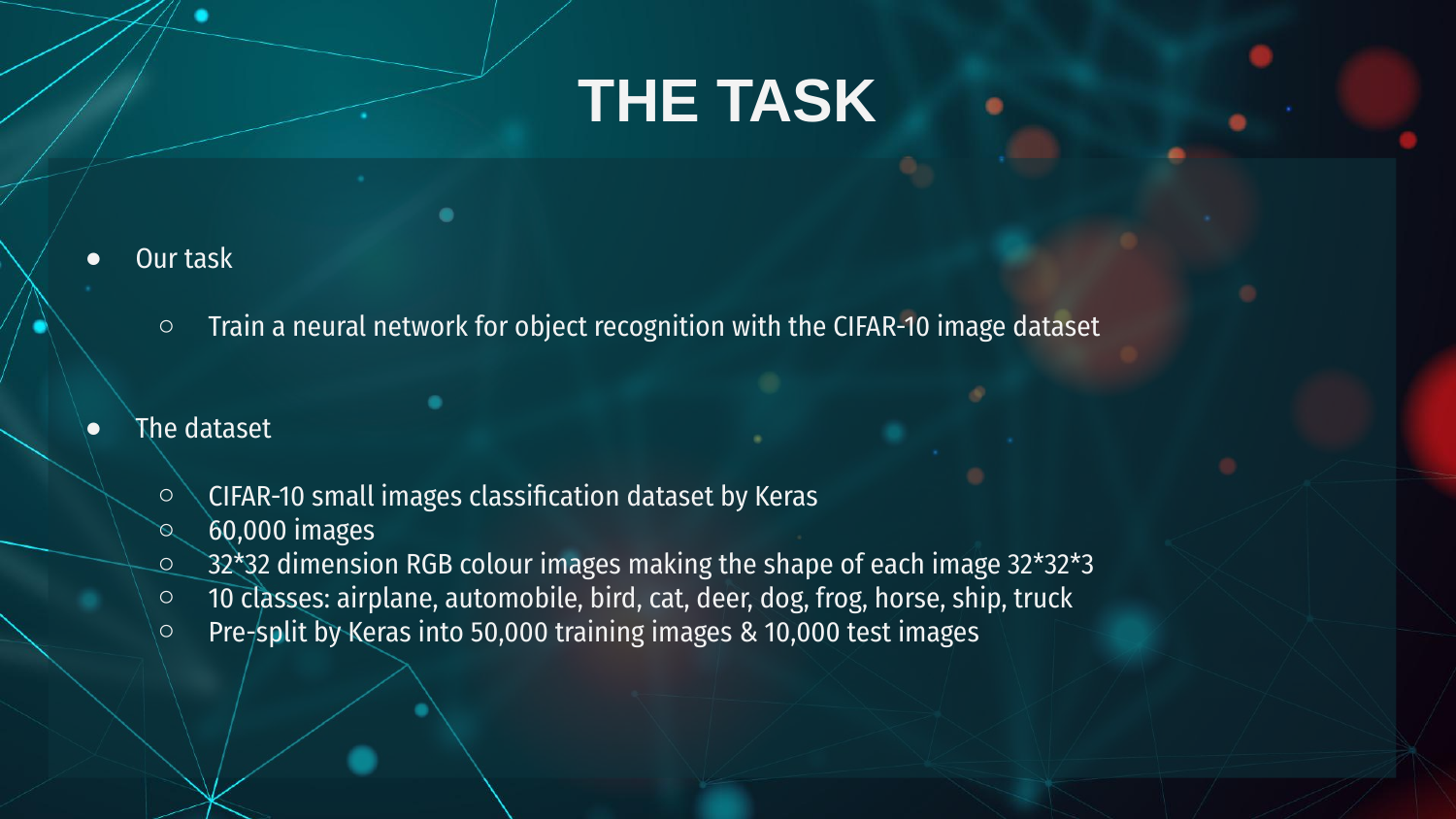

# THE TASK

Our task
Train a neural network for object recognition with the CIFAR-10 image dataset
The dataset

CIFAR-10 small images classification dataset by Keras
60,000 images
32*32 dimension RGB colour images making the shape of each image 32*32*3
10 classes: airplane, automobile, bird, cat, deer, dog, frog, horse, ship, truck
Pre-split by Keras into 50,000 training images & 10,000 test images